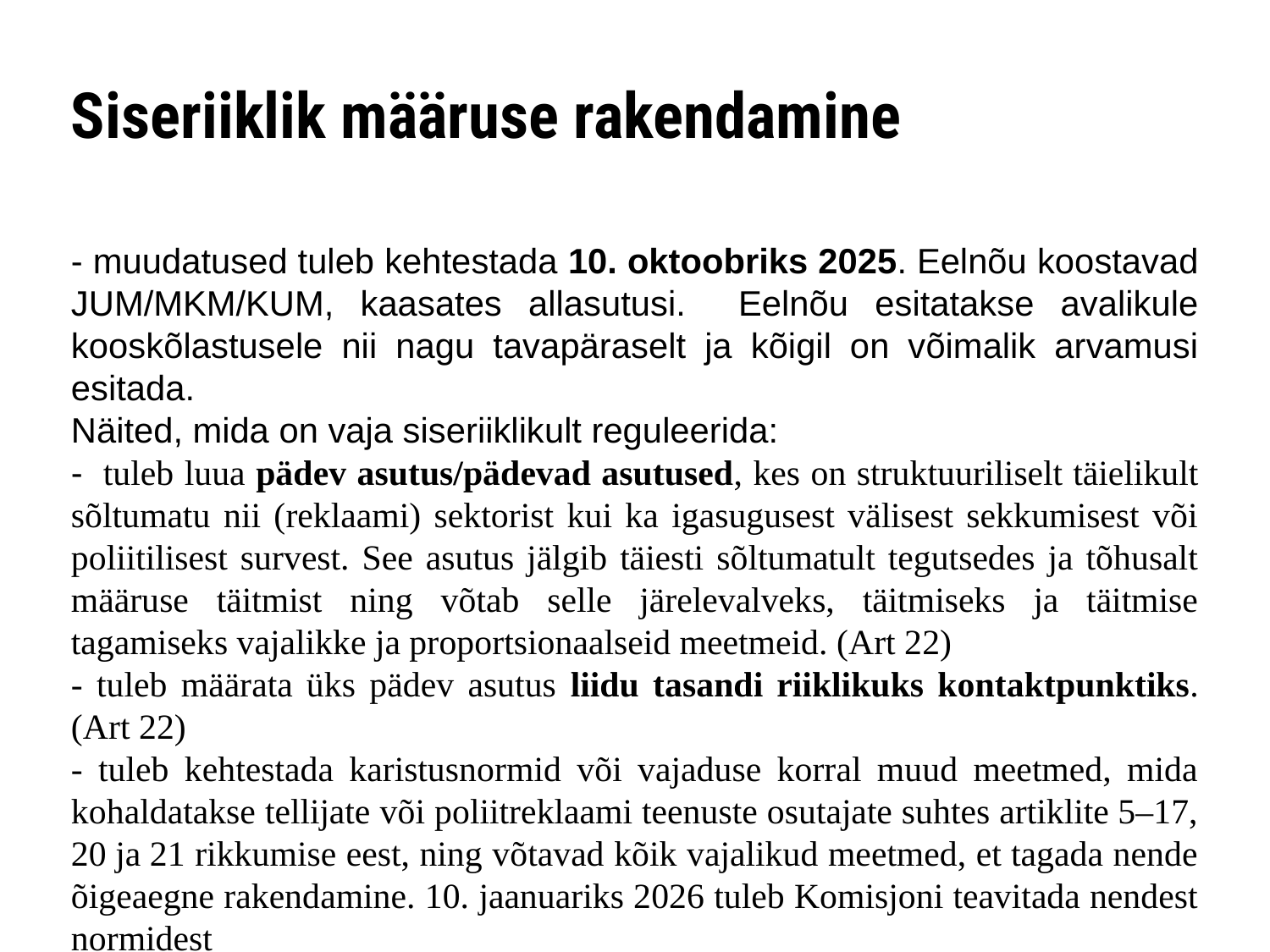

Siseriiklik määruse rakendamine

- muudatused tuleb kehtestada 10. oktoobriks 2025. Eelnõu koostavad JUM/MKM/KUM, kaasates allasutusi.  Eelnõu esitatakse avalikule kooskõlastusele nii nagu tavapäraselt ja kõigil on võimalik arvamusi esitada.
Näited, mida on vaja siseriiklikult reguleerida:
-  tuleb luua pädev asutus/pädevad asutused, kes on struktuuriliselt täielikult sõltumatu nii (reklaami) sektorist kui ka igasugusest välisest sekkumisest või poliitilisest survest. See asutus jälgib täiesti sõltumatult tegutsedes ja tõhusalt määruse täitmist ning võtab selle järelevalveks, täitmiseks ja täitmise tagamiseks vajalikke ja proportsionaalseid meetmeid. (Art 22)
- tuleb määrata üks pädev asutus liidu tasandi riiklikuks kontaktpunktiks. (Art 22)
- tuleb kehtestada karistusnormid või vajaduse korral muud meetmed, mida kohaldatakse tellijate või poliitreklaami teenuste osutajate suhtes artiklite 5–17, 20 ja 21 rikkumise eest, ning võtavad kõik vajalikud meetmed, et tagada nende õigeaegne rakendamine. 10. jaanuariks 2026 tuleb Komisjoni teavitada nendest normidest